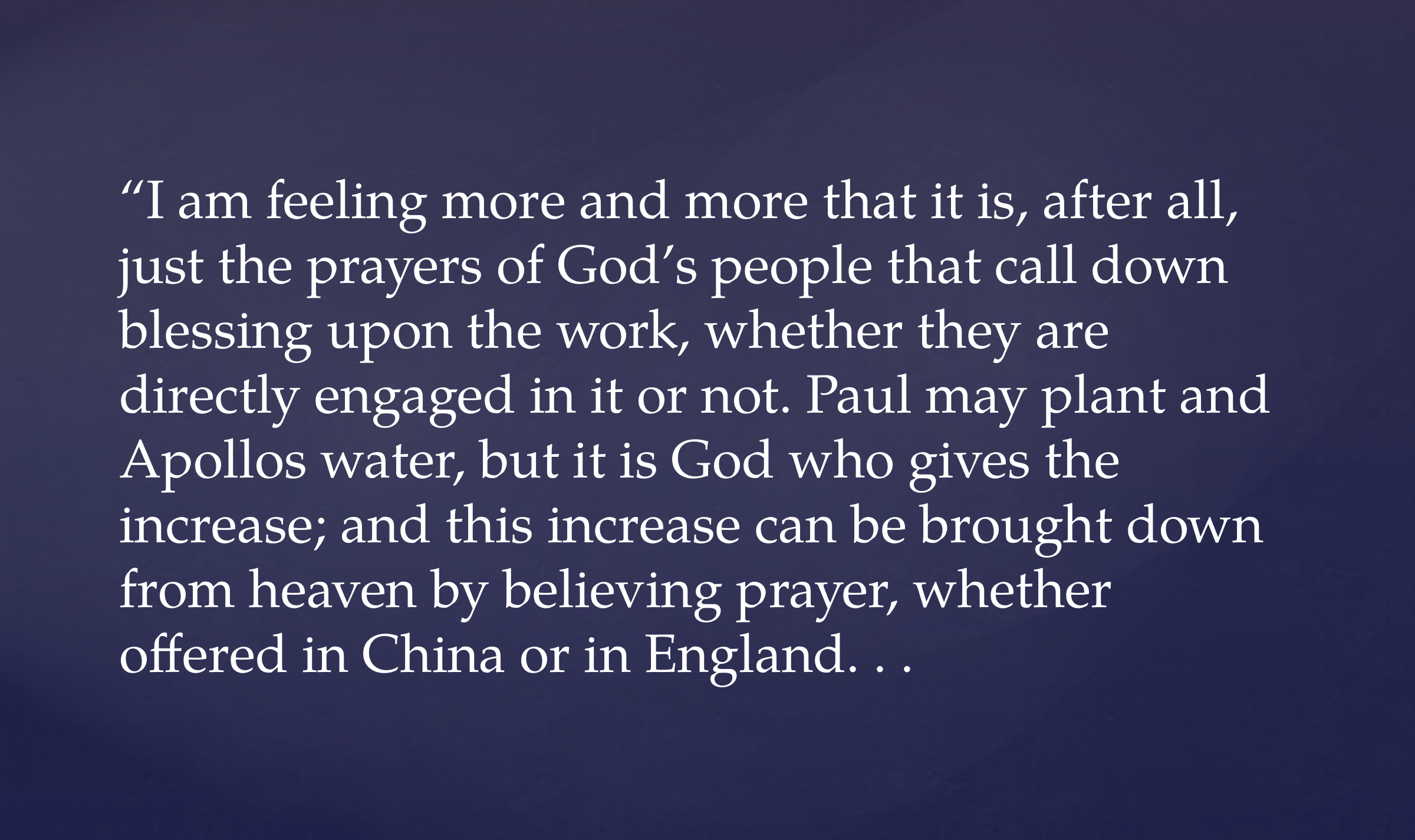

“I am feeling more and more that it is, after all, just the prayers of God’s people that call down blessing upon the work, whether they are directly engaged in it or not. Paul may plant and Apollos water, but it is God who gives the increase; and this increase can be brought down from heaven by believing prayer, whether offered in China or in England. . .